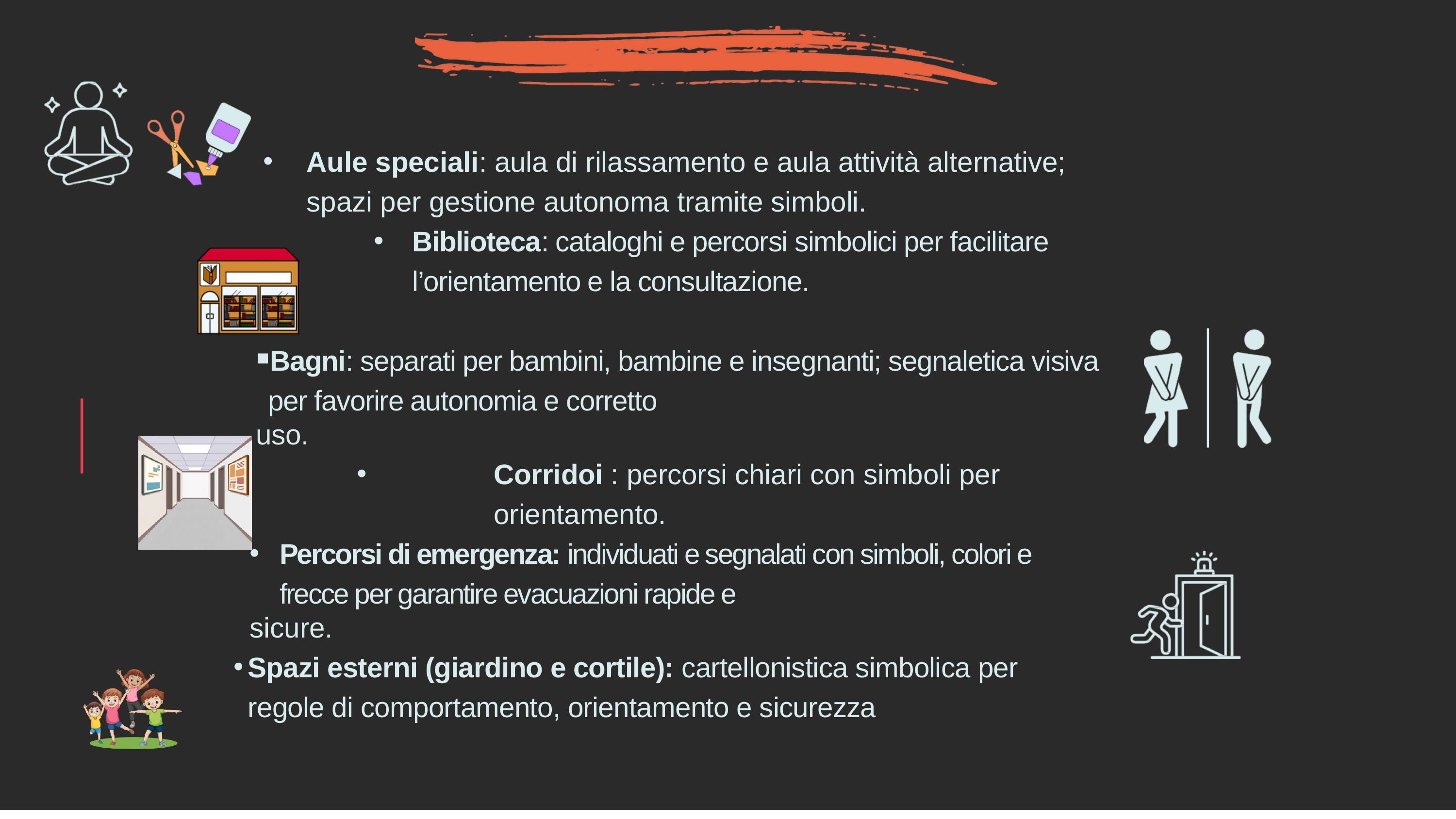

Aule speciali: aula di rilassamento e aula attività alternative; spazi per gestione autonoma tramite simboli.
Biblioteca: cataloghi e percorsi simbolici per facilitare l’orientamento e la consultazione.

Bagni: separati per bambini, bambine e insegnanti; segnaletica visiva per favorire autonomia e corretto
uso.
Corridoi : percorsi chiari con simboli per 	orientamento.
Percorsi di emergenza: individuati e segnalati con simboli, colori e frecce per garantire evacuazioni rapide e
sicure.
Spazi esterni (giardino e cortile): cartellonistica simbolica per regole di comportamento, orientamento e sicurezza